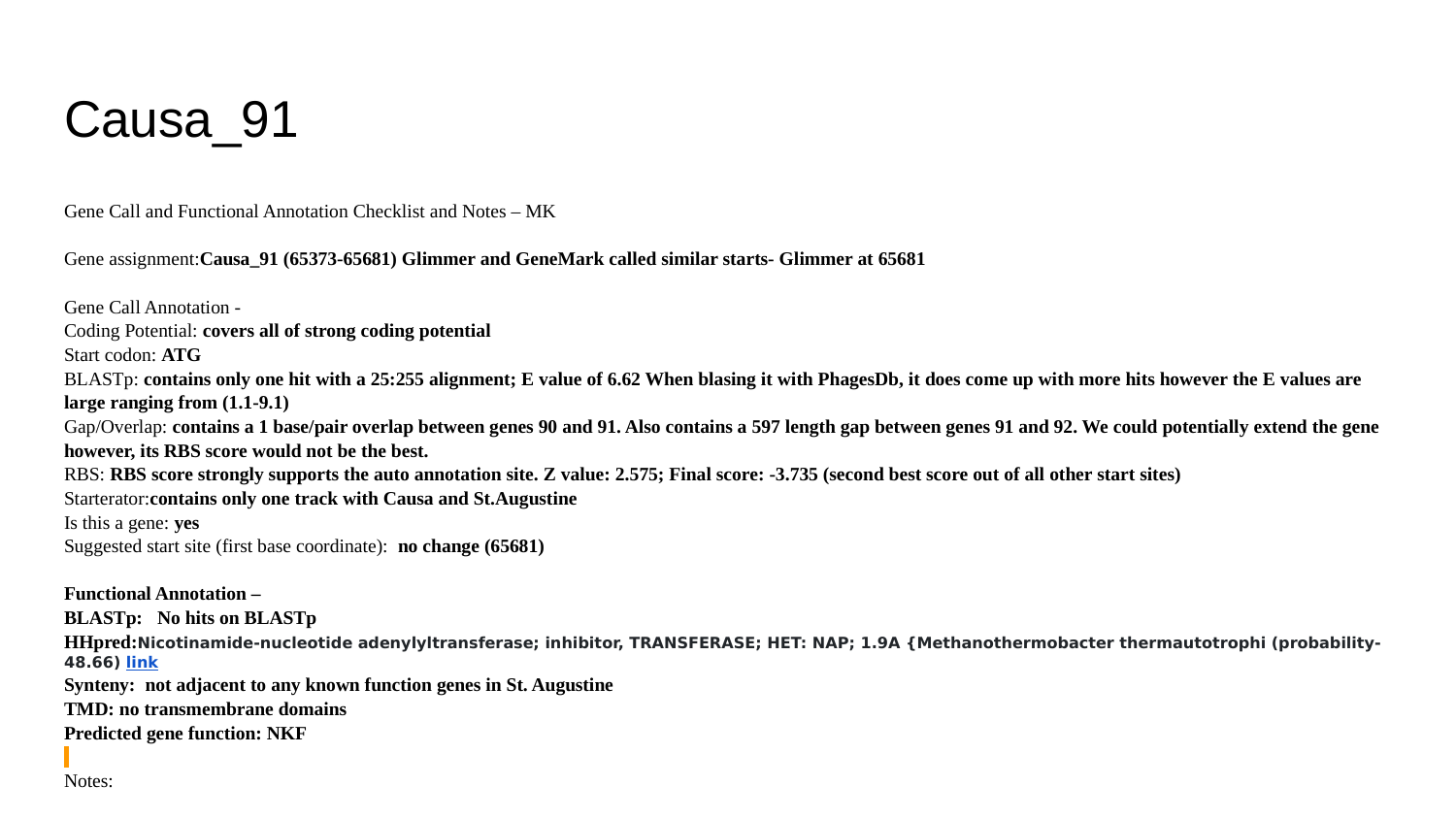

# Causa_91
Gene Call and Functional Annotation Checklist and Notes – MK

Gene assignment:Causa_91 (65373-65681) Glimmer and GeneMark called similar starts- Glimmer at 65681

Gene Call Annotation -
Coding Potential: covers all of strong coding potential
Start codon: ATG
BLASTp: contains only one hit with a 25:255 alignment; E value of 6.62 When blasing it with PhagesDb, it does come up with more hits however the E values are large ranging from (1.1-9.1)
Gap/Overlap: contains a 1 base/pair overlap between genes 90 and 91. Also contains a 597 length gap between genes 91 and 92. We could potentially extend the gene however, its RBS score would not be the best.
RBS: RBS score strongly supports the auto annotation site. Z value: 2.575; Final score: -3.735 (second best score out of all other start sites)
Starterator:contains only one track with Causa and St.Augustine
Is this a gene: yes
Suggested start site (first base coordinate):  no change (65681)

Functional Annotation –
BLASTp:   No hits on BLASTp
HHpred:Nicotinamide-nucleotide adenylyltransferase; inhibitor, TRANSFERASE; HET: NAP; 1.9A {Methanothermobacter thermautotrophi (probability-48.66) link
Synteny:  not adjacent to any known function genes in St. Augustine
TMD: no transmembrane domains
Predicted gene function: NKF

Notes: